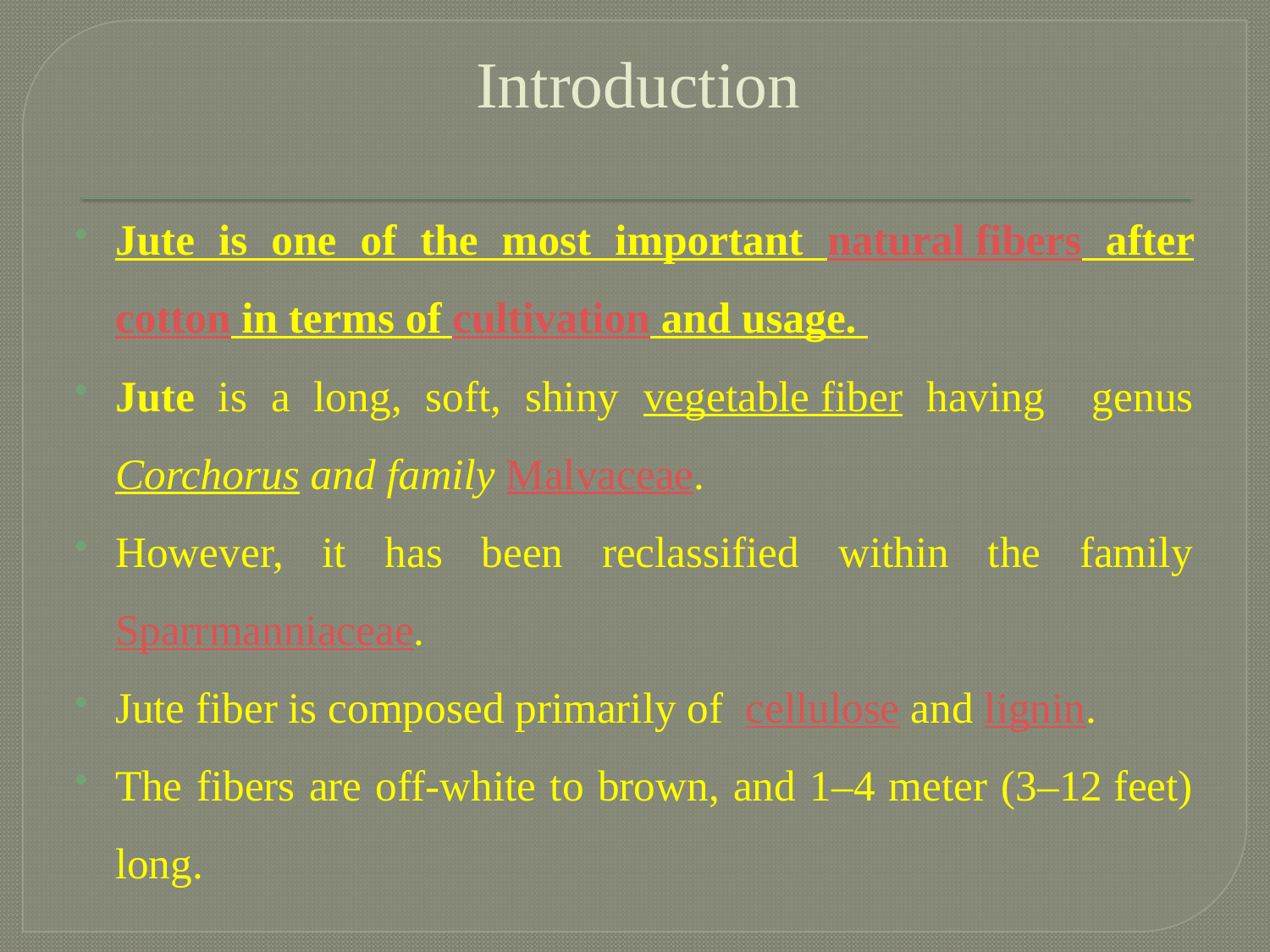

# Introduction
Jute is one of the most important natural fibers after cotton in terms of cultivation and usage.
Jute is a long, soft, shiny vegetable fiber having  genus Corchorus and family Malvaceae.
However, it has been reclassified within the family Sparrmanniaceae.
Jute fiber is composed primarily of  cellulose and lignin.
The fibers are off-white to brown, and 1–4 meter (3–12 feet) long.